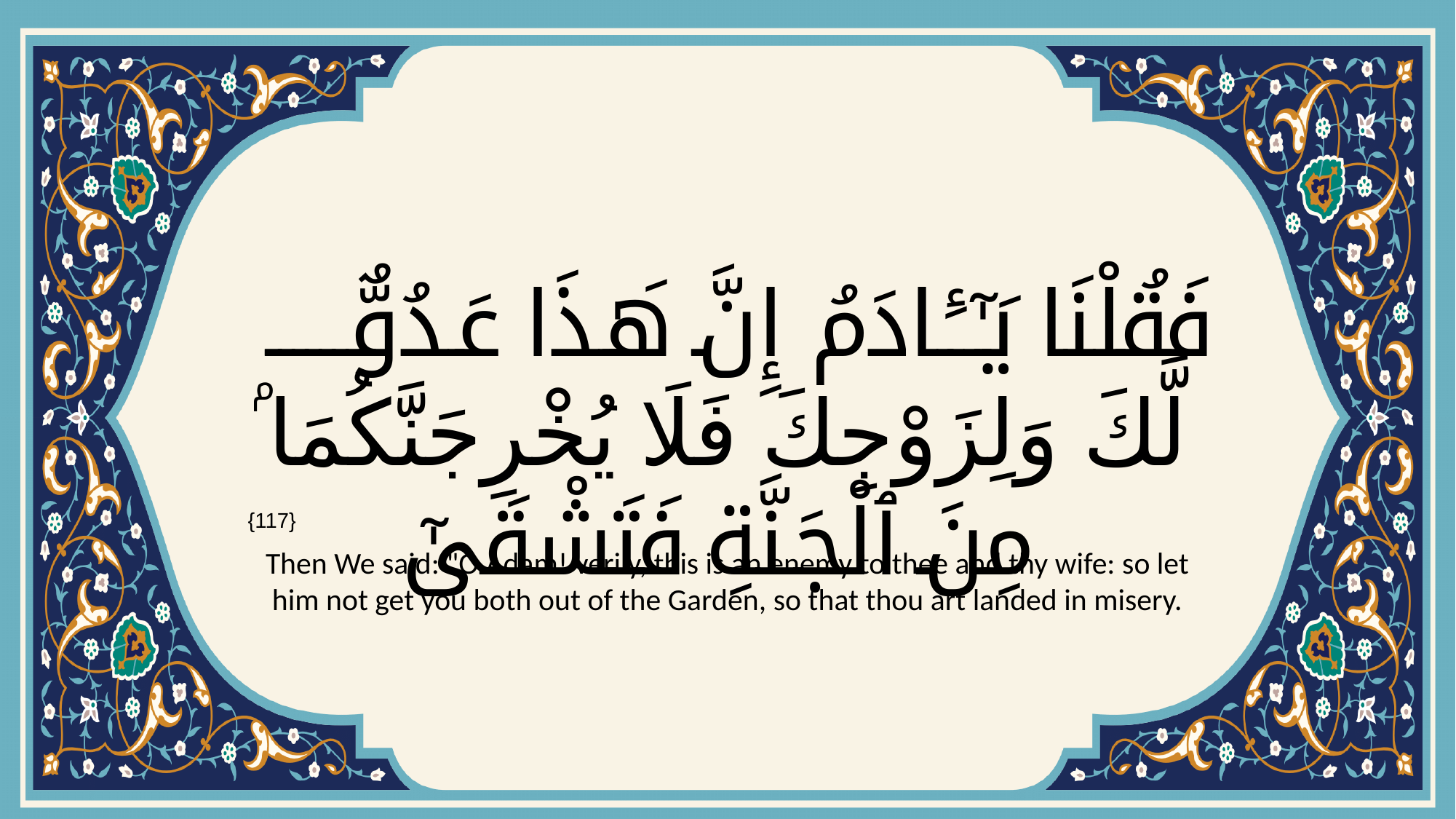

# فَقُلْنَا يَـٰٓـَٔادَمُ إِنَّ هَـٰذَا عَدُوٌّۭ لَّكَ وَلِزَوْجِكَ فَلَا يُخْرِجَنَّكُمَا مِنَ ٱلْجَنَّةِ فَتَشْقَىٰٓ
{117}
Then We said: "O Adam! verily, this is an enemy to thee and thy wife: so let him not get you both out of the Garden, so that thou art landed in misery.